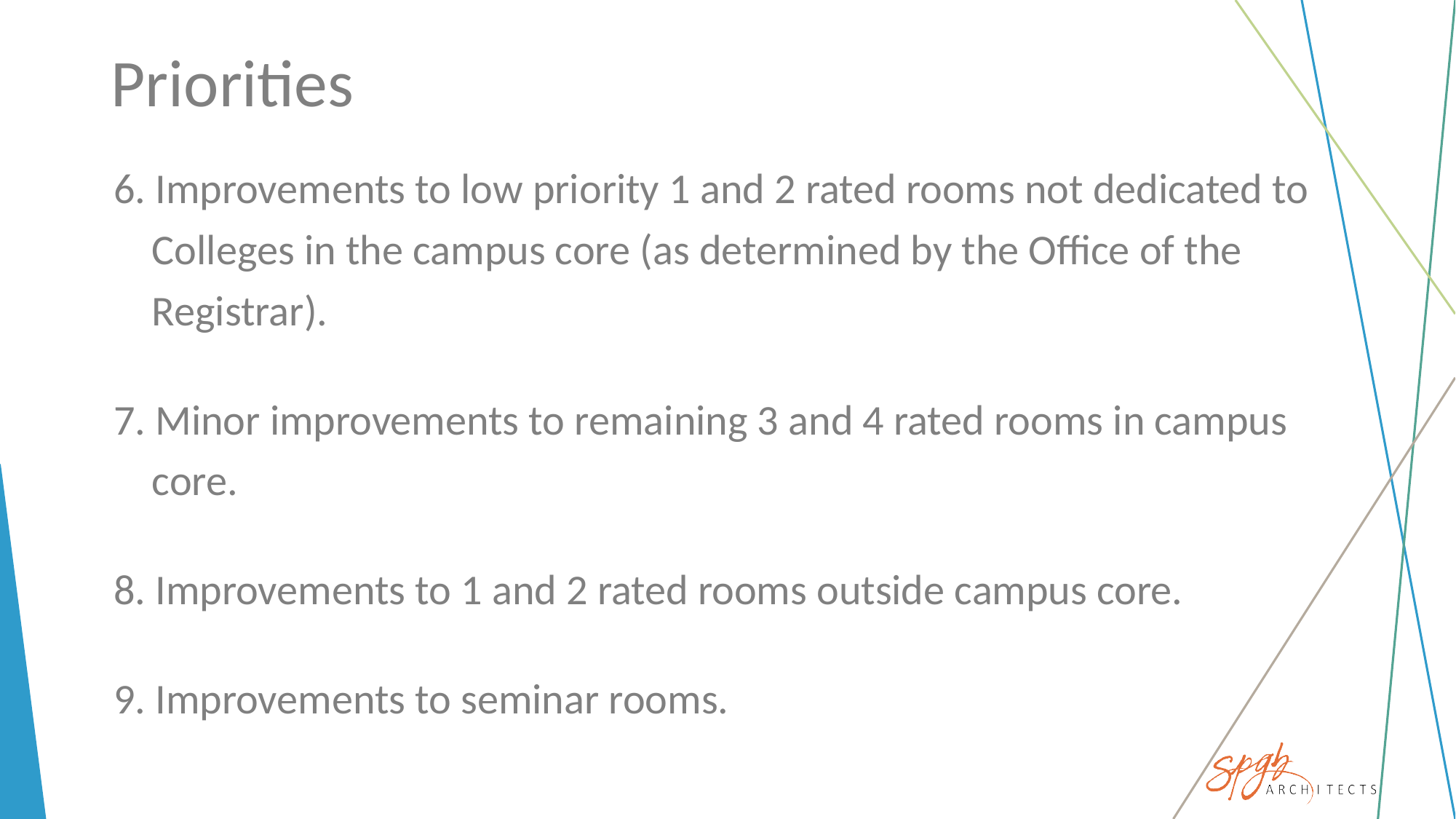

# Priorities

6. Improvements to low priority 1 and 2 rated rooms not dedicated to
    Colleges in the campus core (as determined by the Office of the
    Registrar).

7. Minor improvements to remaining 3 and 4 rated rooms in campus
    core.

8. Improvements to 1 and 2 rated rooms outside campus core.

9. Improvements to seminar rooms.